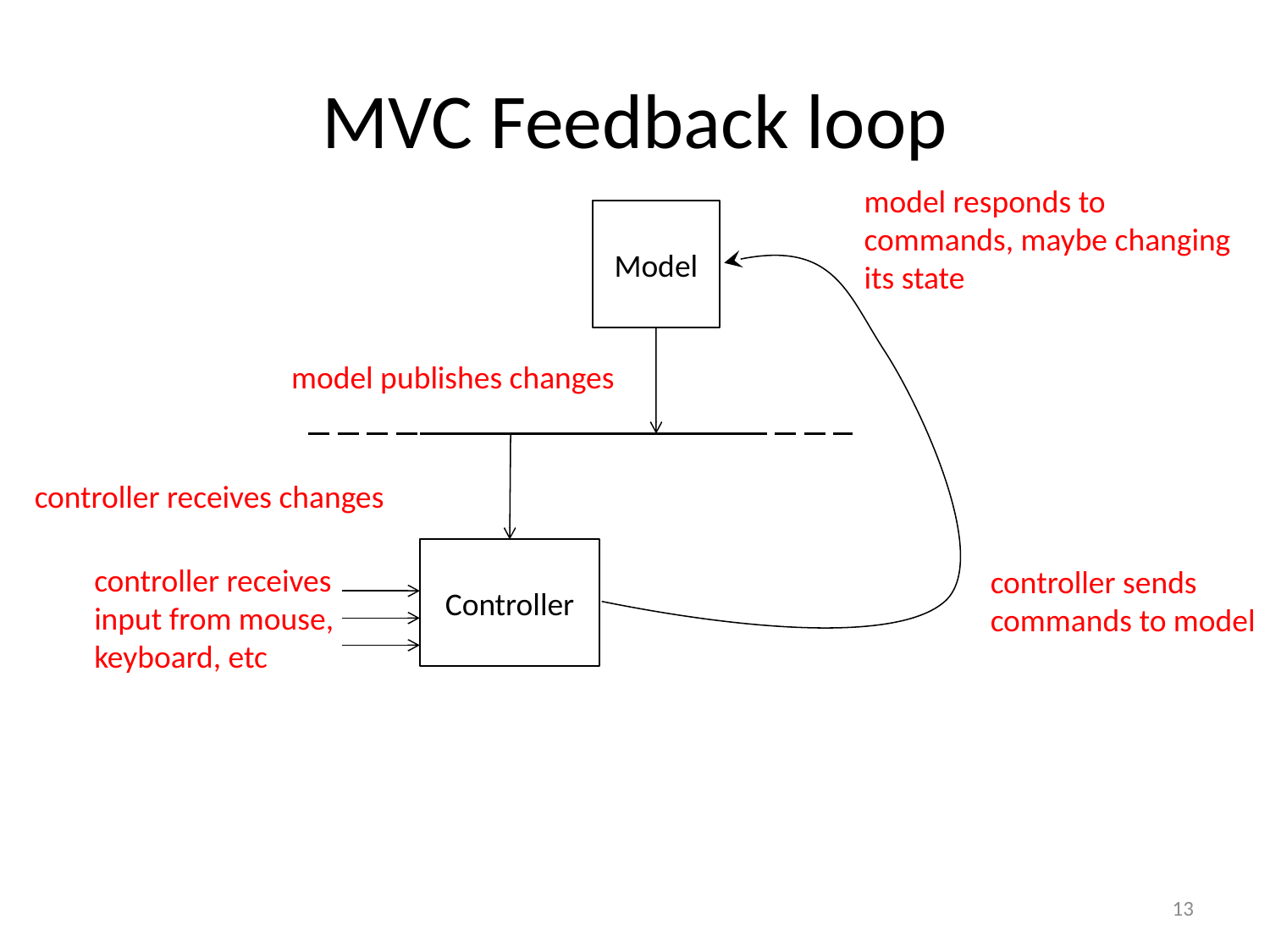

# MVC Feedback loop
model responds to commands, maybe changing its state
Model

model publishes changes
controller receives changes
Controller
controller receives
input from mouse, keyboard, etc
controller sends
commands to model
13